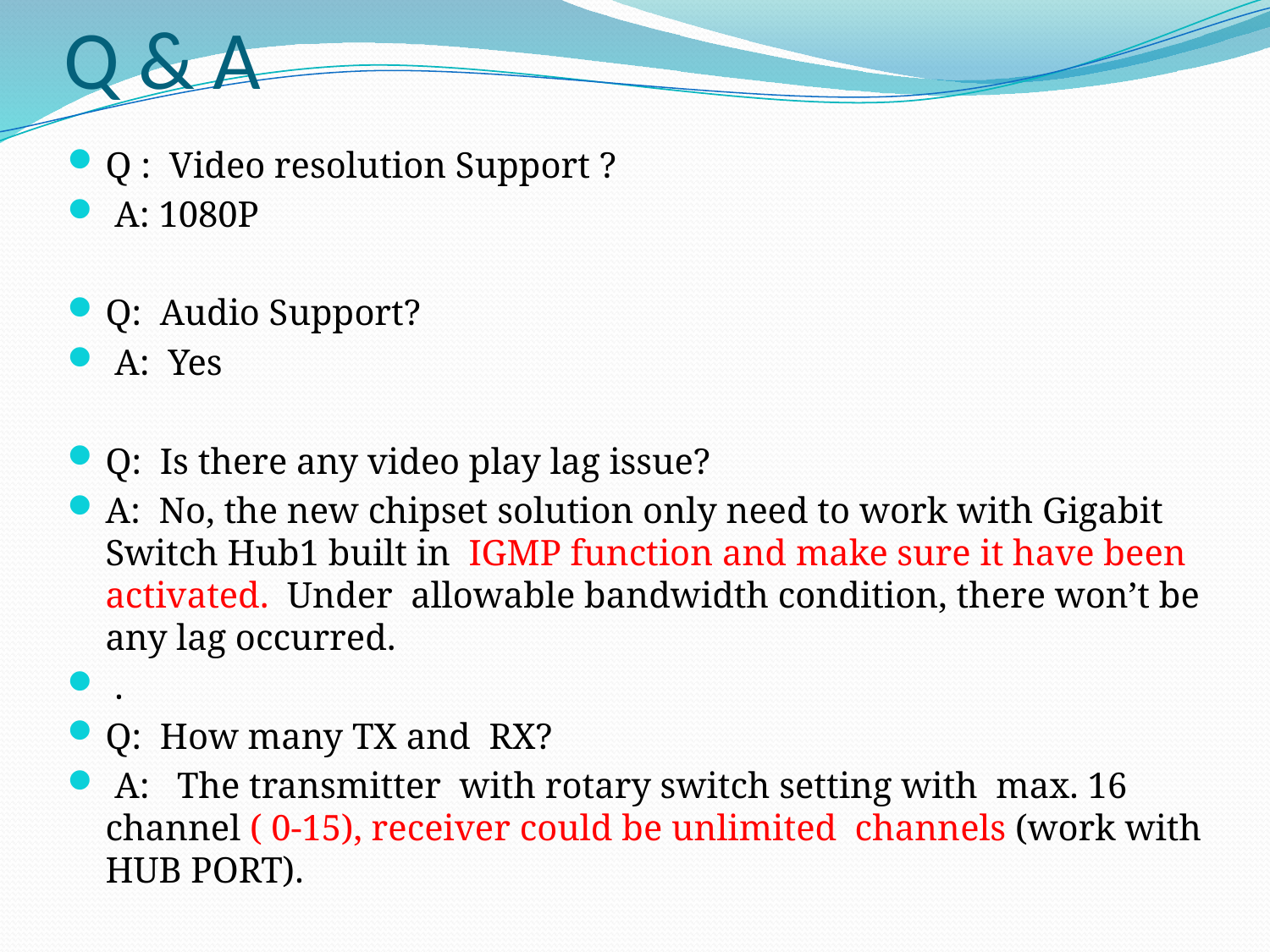

# Q & A
Q :  Video resolution Support ?
 A: 1080P

Q:  Audio Support?
 A:  Yes

Q:  Is there any video play lag issue?
A:  No, the new chipset solution only need to work with Gigabit  Switch Hub1 built in  IGMP function and make sure it have been activated.  Under  allowable bandwidth condition, there won’t be any lag occurred.
 .
Q:  How many TX and  RX?
 A:   The transmitter  with rotary switch setting with  max. 16 channel ( 0-15), receiver could be unlimited  channels (work with HUB PORT).